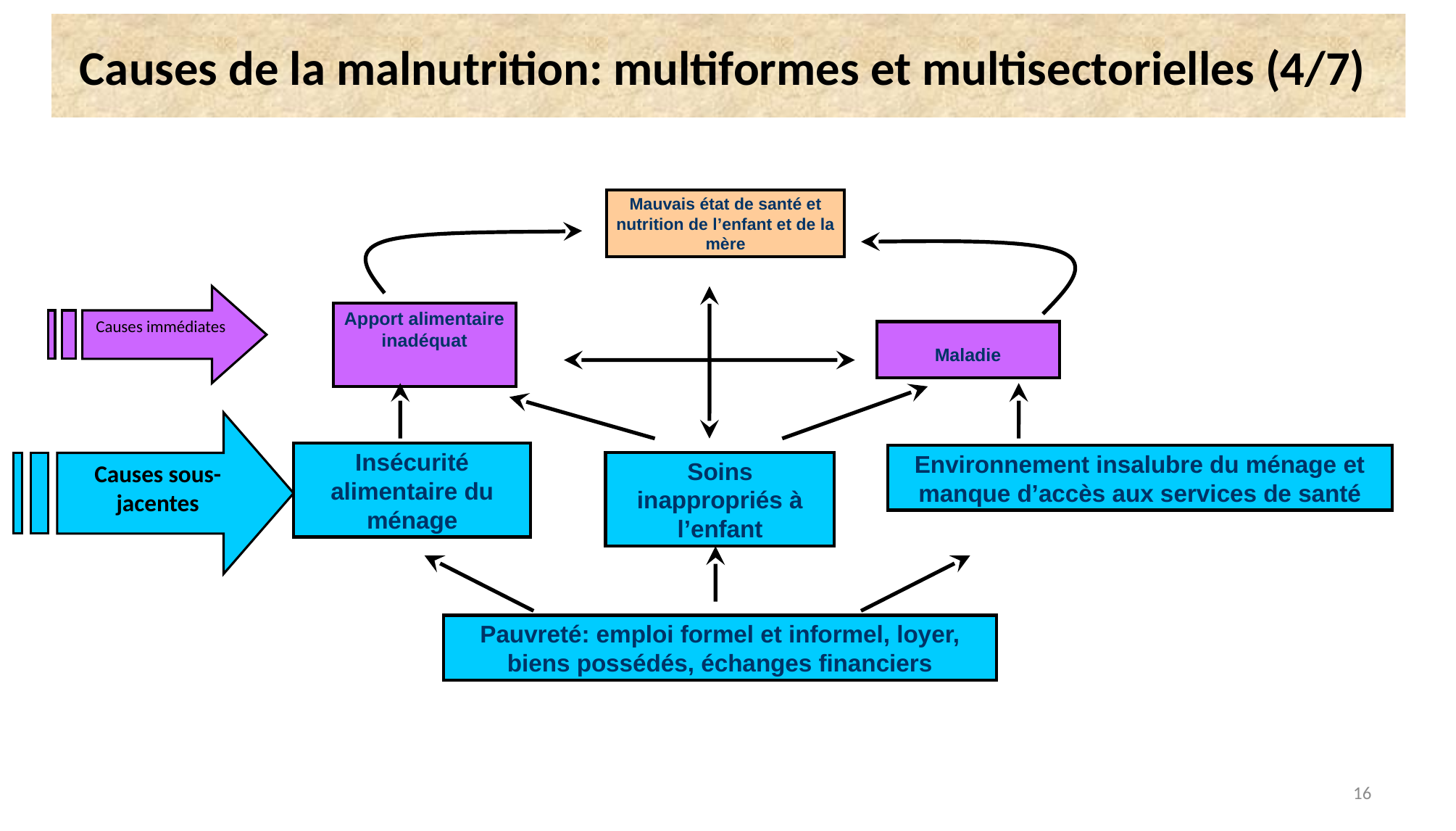

# Causes de la malnutrition: multiformes et multisectorielles (4/7)
Mauvais état de santé et nutrition de l’enfant et de la mère

Causes immédiates

Apport alimentaire inadéquat

Maladie

Causes sous-jacentes
Insécurité alimentaire du ménage
Environnement insalubre du ménage et manque d’accès aux services de santé
Soins inappropriés à l’enfant

Pauvreté: emploi formel et informel, loyer, biens possédés, échanges financiers
16
16